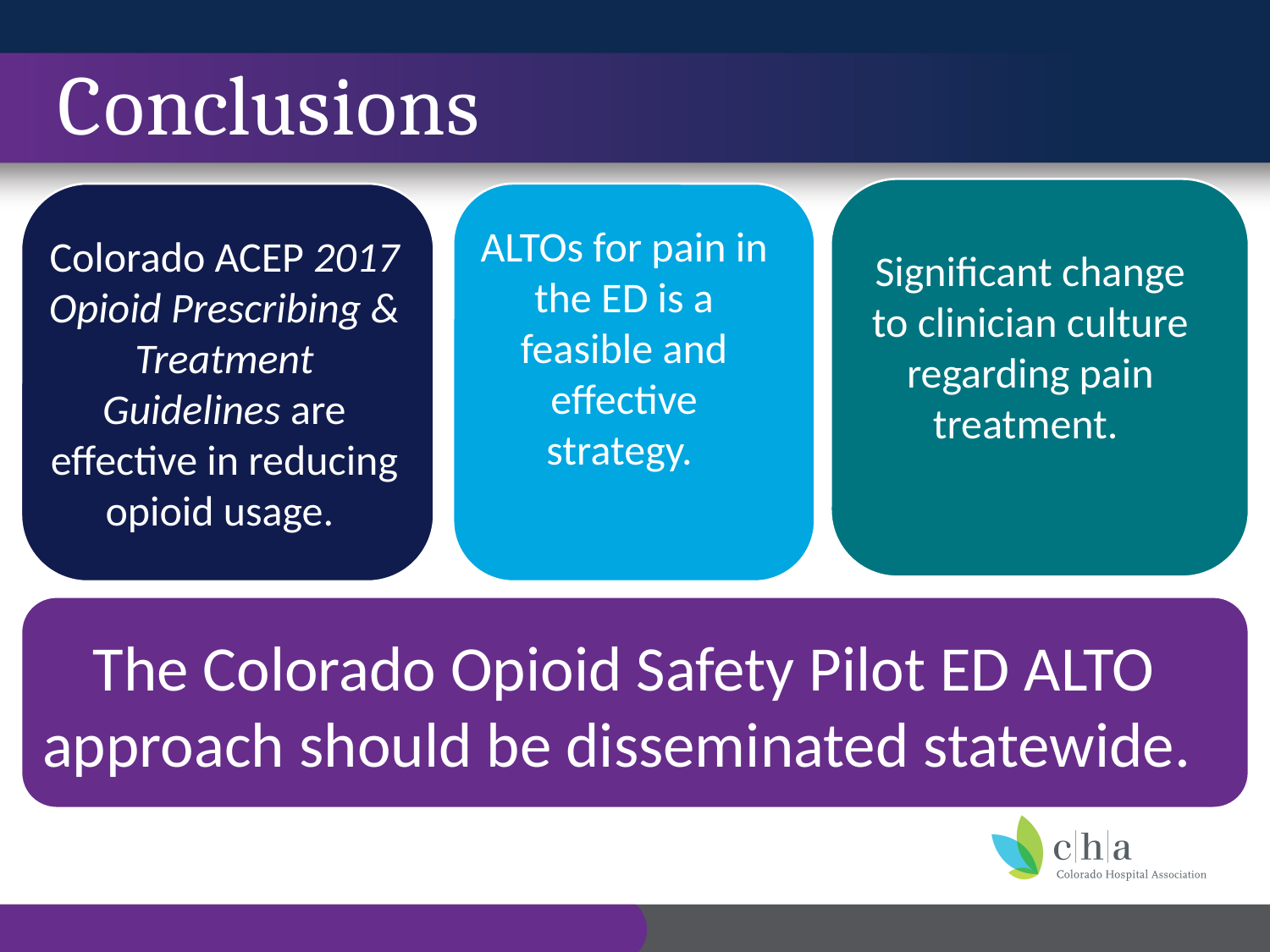

# Conclusions

Colorado ACEP 2017 Opioid Prescribing & Treatment Guidelines are effective in reducing opioid usage.

ALTOs for pain in the ED is a feasible and effective strategy.

Significant change to clinician culture regarding pain treatment.

The Colorado Opioid Safety Pilot ED ALTO approach should be disseminated statewide.